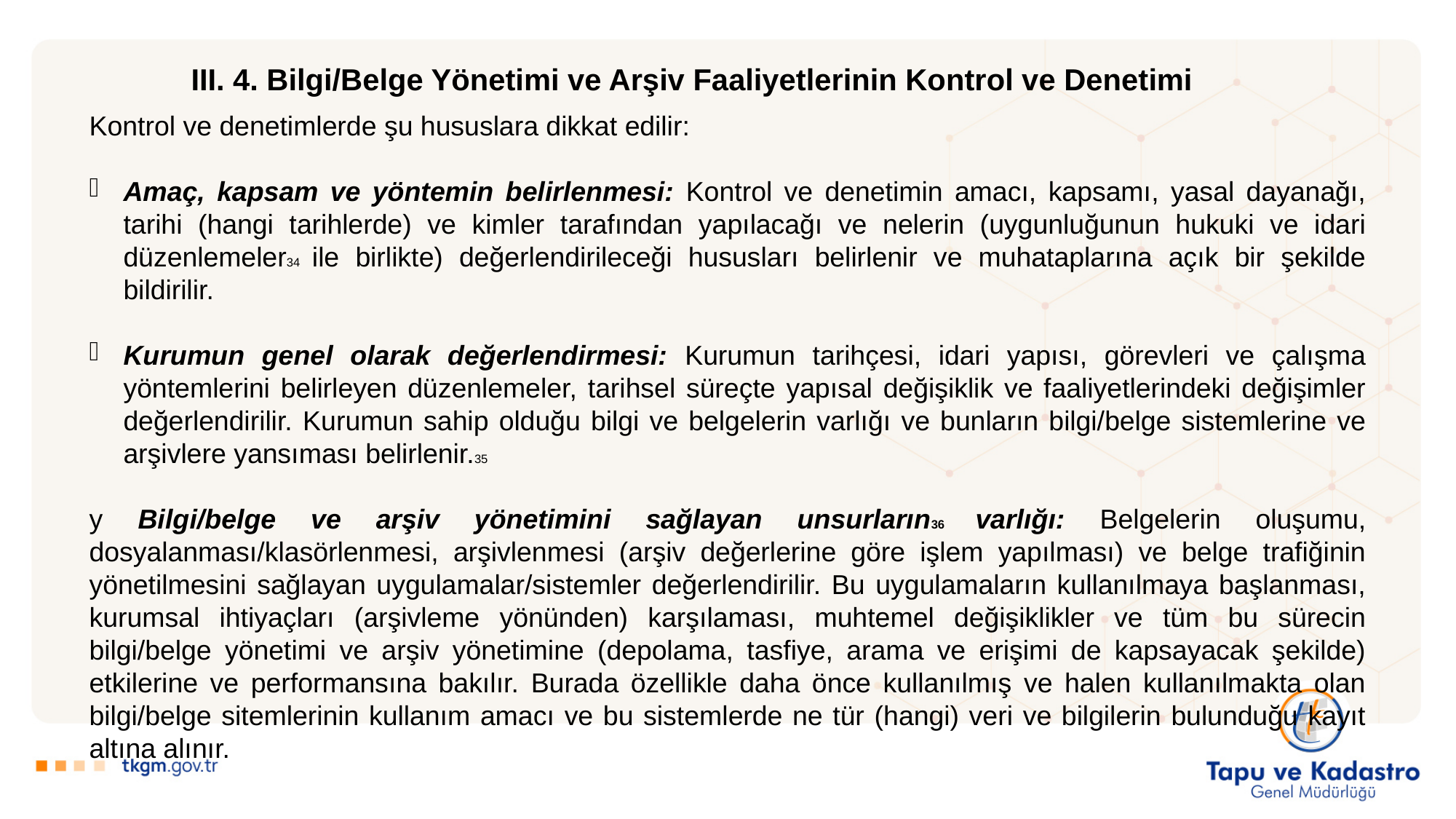

III. 4. Bilgi/Belge Yönetimi ve Arşiv Faaliyetlerinin Kontrol ve Denetimi
Kontrol ve denetimlerde şu hususlara dikkat edilir:

Amaç, kapsam ve yöntemin belirlenmesi: Kontrol ve denetimin amacı, kapsamı, yasal dayanağı, tarihi (hangi tarihlerde) ve kimler tarafından yapılacağı ve nelerin (uygunluğunun hukuki ve idari düzenlemeler34 ile birlikte) değerlendirileceği hususları belirlenir ve muhataplarına açık bir şekilde bildirilir.

Kurumun genel olarak değerlendirmesi: Kurumun tarihçesi, idari yapısı, görevleri ve çalışma yöntemlerini belirleyen düzenlemeler, tarihsel süreçte yapısal değişiklik ve faaliyetlerindeki değişimler değerlendirilir. Kurumun sahip olduğu bilgi ve belgelerin varlığı ve bunların bilgi/belge sistemlerine ve arşivlere yansıması belirlenir.35

y Bilgi/belge ve arşiv yönetimini sağlayan unsurların36 varlığı: Belgelerin oluşumu, dosyalanması/klasörlenmesi, arşivlenmesi (arşiv değerlerine göre işlem yapılması) ve belge trafiğinin yönetilmesini sağlayan uygulamalar/sistemler değerlendirilir. Bu uygulamaların kullanılmaya başlanması, kurumsal ihtiyaçları (arşivleme yönünden) karşılaması, muhtemel değişiklikler ve tüm bu sürecin bilgi/belge yönetimi ve arşiv yönetimine (depolama, tasfiye, arama ve erişimi de kapsayacak şekilde) etkilerine ve performansına bakılır. Burada özellikle daha önce kullanılmış ve halen kullanılmakta olan bilgi/belge sitemlerinin kullanım amacı ve bu sistemlerde ne tür (hangi) veri ve bilgilerin bulunduğu kayıt altına alınır.